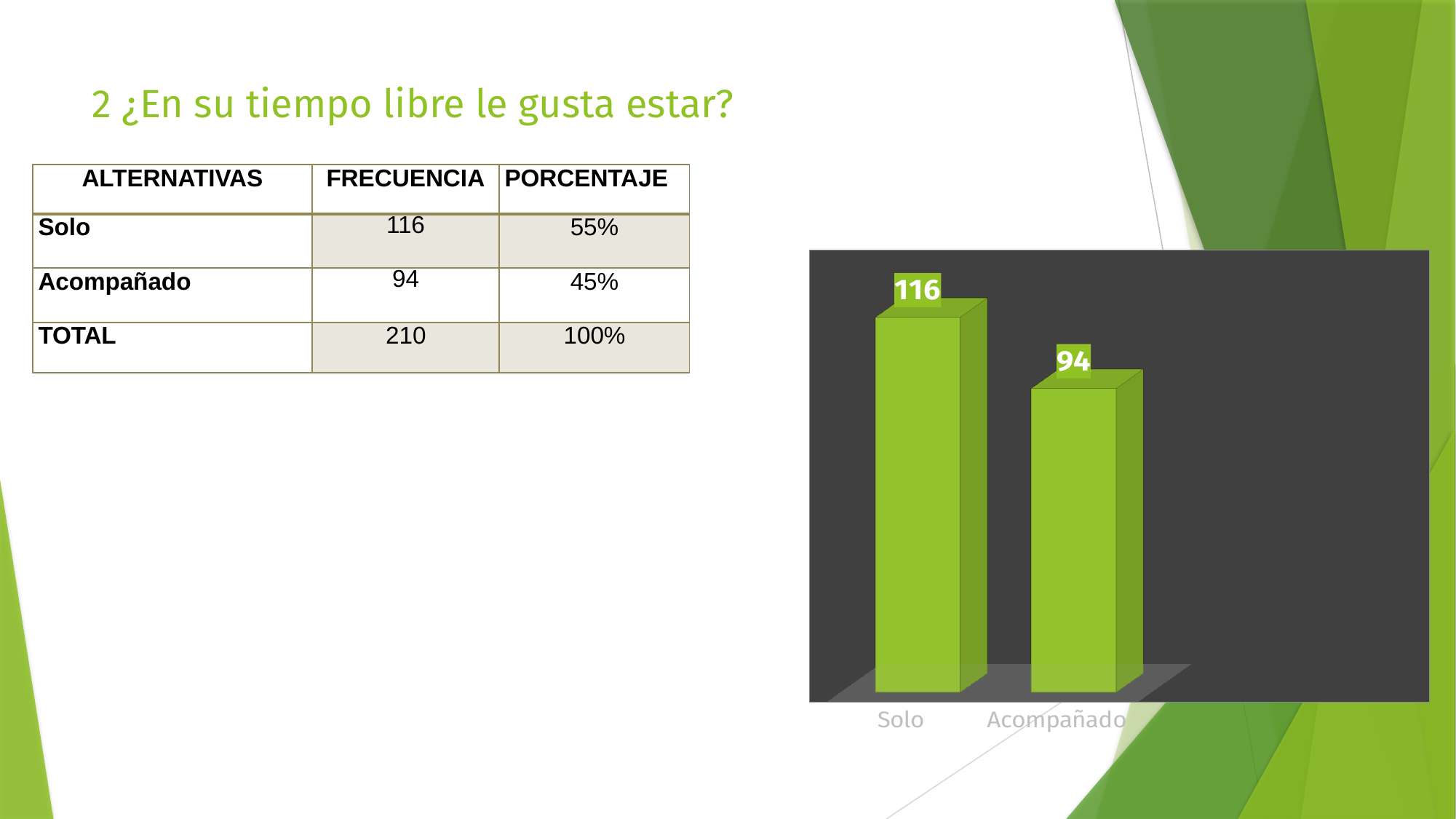

# 2 ¿En su tiempo libre le gusta estar?
| ALTERNATIVAS | FRECUENCIA | PORCENTAJE |
| --- | --- | --- |
| Solo | 116 | 55% |
| Acompañado | 94 | 45% |
| TOTAL | 210 | 100% |

[unsupported chart]